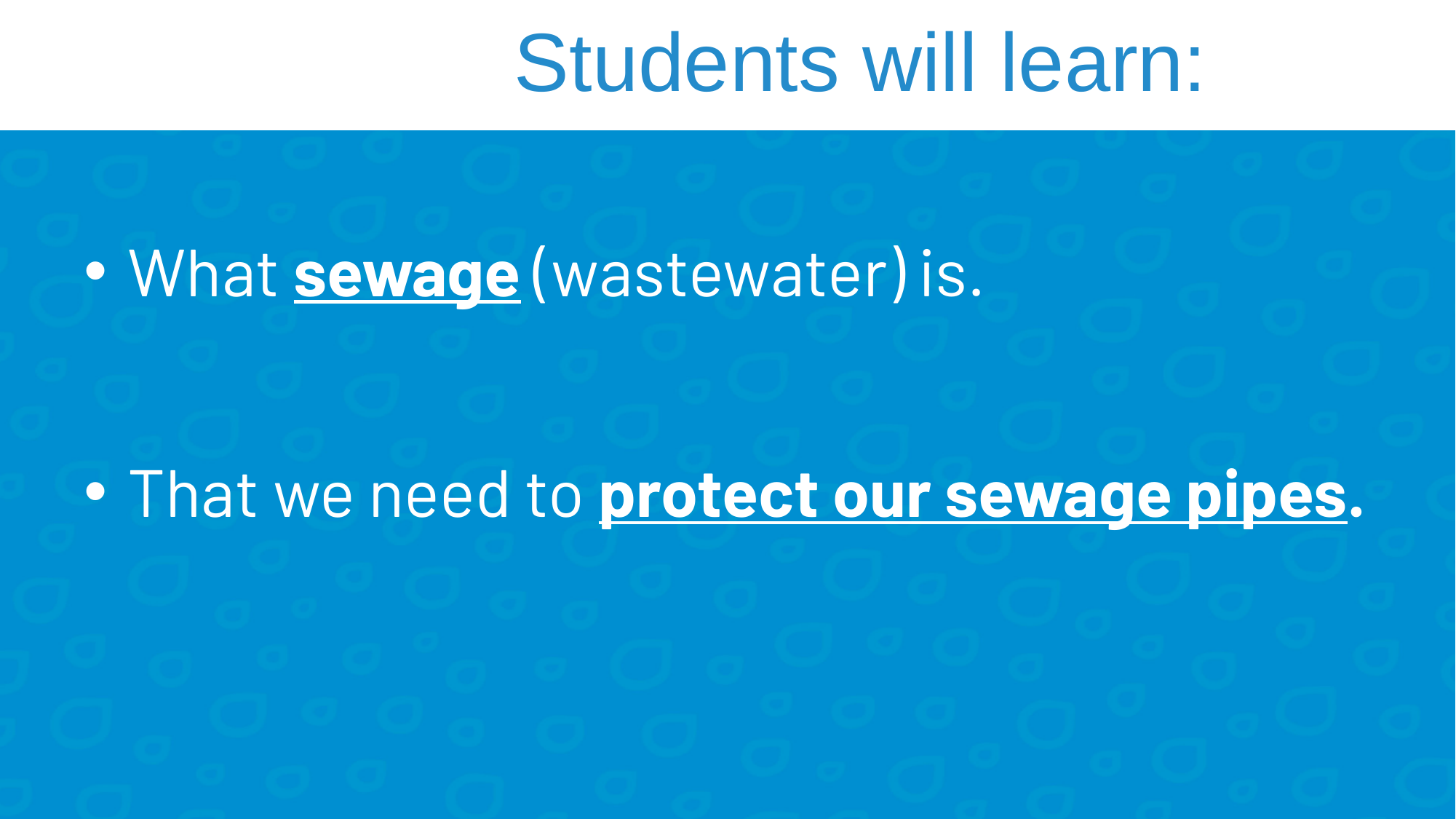

Students will learn:

What sewage (wastewater) is.

That we need to protect our sewage pipes.